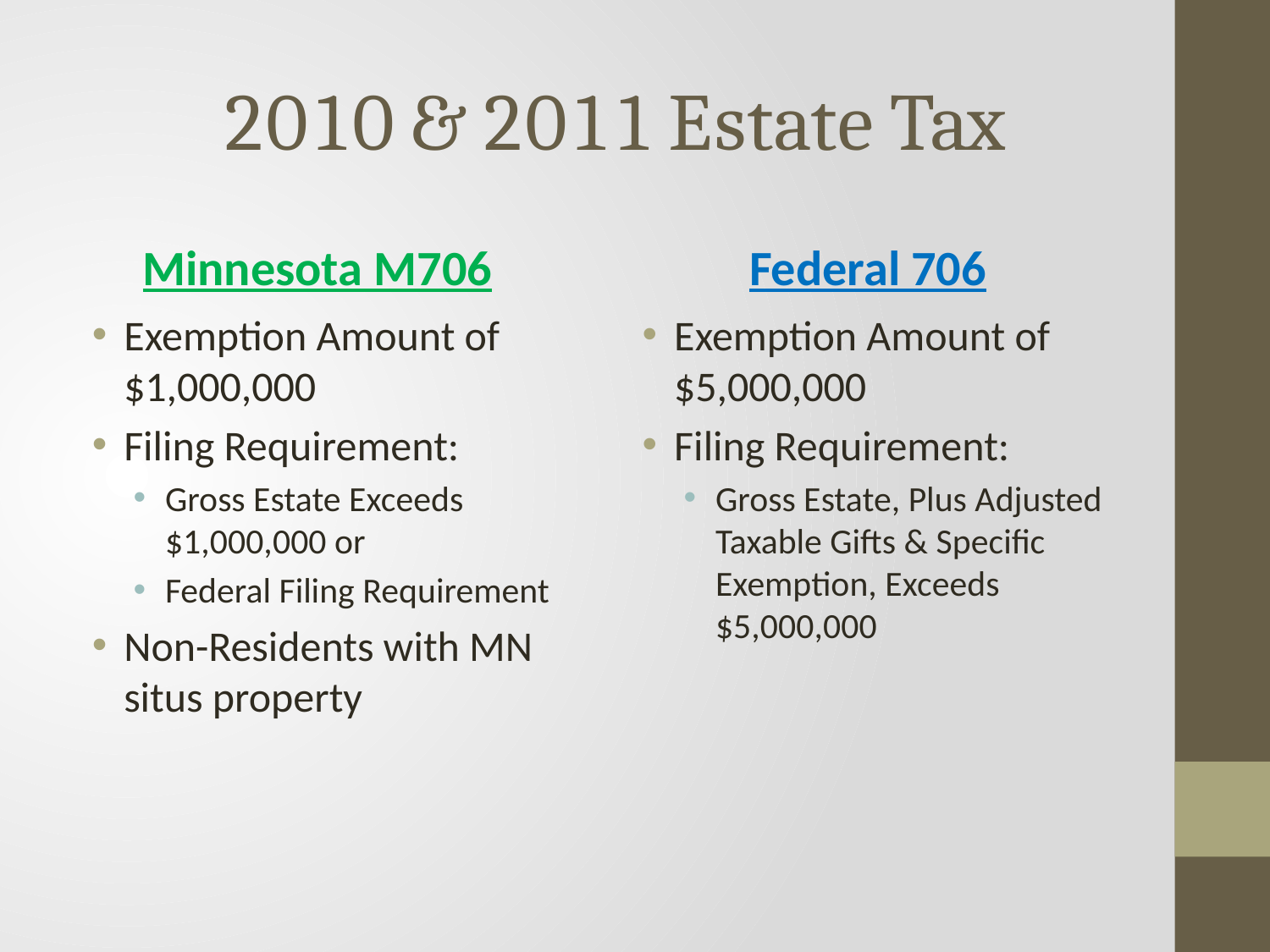

# 2010 & 2011 Estate Tax
Minnesota M706
Federal 706
Exemption Amount of $1,000,000
Filing Requirement:
Gross Estate Exceeds $1,000,000 or
Federal Filing Requirement
Non-Residents with MN situs property

Exemption Amount of $5,000,000
Filing Requirement:
Gross Estate, Plus Adjusted Taxable Gifts & Specific Exemption, Exceeds $5,000,000